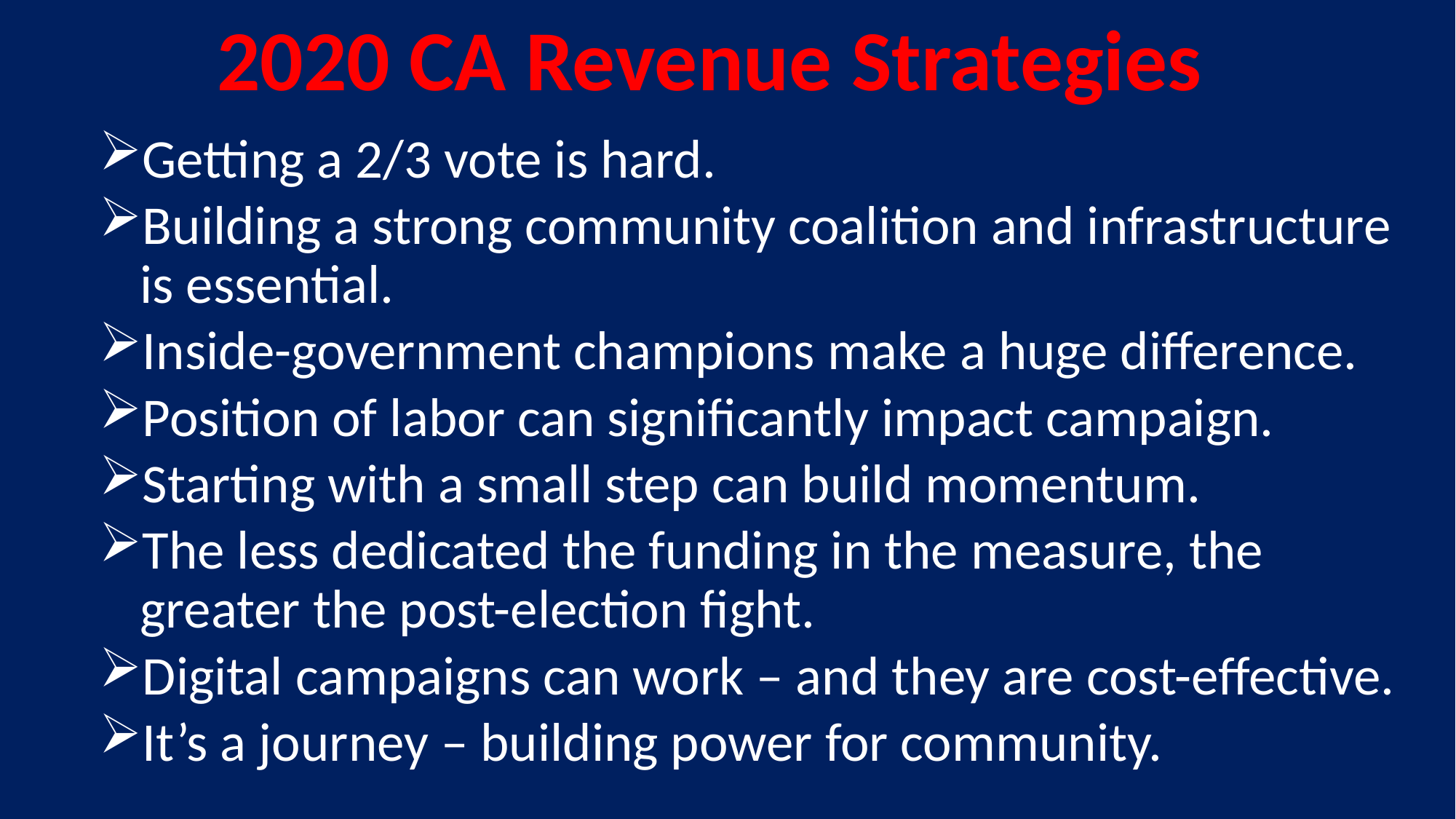

# 2020 CA Revenue Strategies
Getting a 2/3 vote is hard.
Building a strong community coalition and infrastructure is essential.
Inside-government champions make a huge difference.
Position of labor can significantly impact campaign.
Starting with a small step can build momentum.
The less dedicated the funding in the measure, the greater the post-election fight.
Digital campaigns can work – and they are cost-effective.
It’s a journey – building power for community.